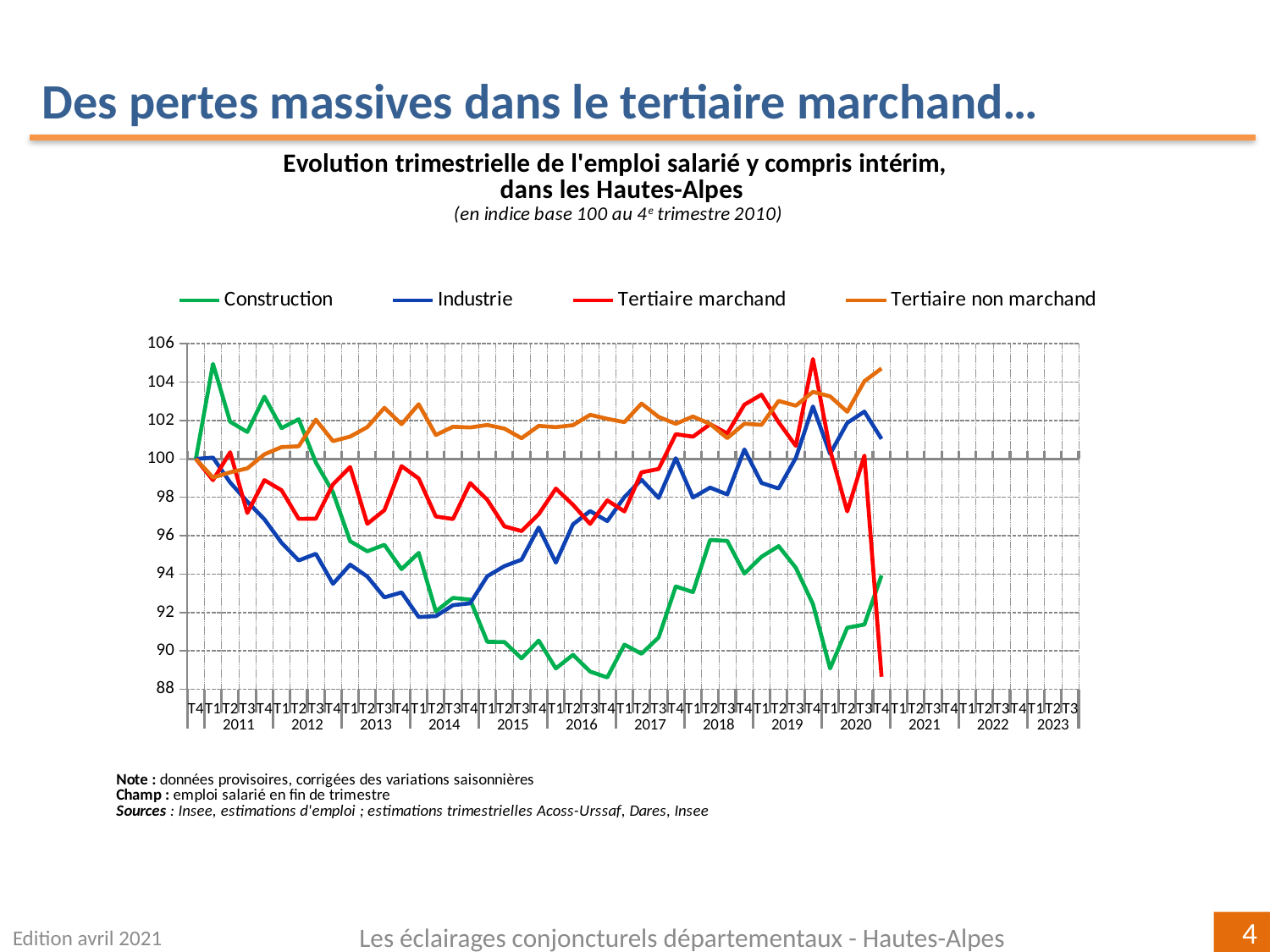

Des pertes massives dans le tertiaire marchand…

[unsupported chart]

Edition avril 2021
Les éclairages conjoncturels départementaux - Hautes-Alpes
4